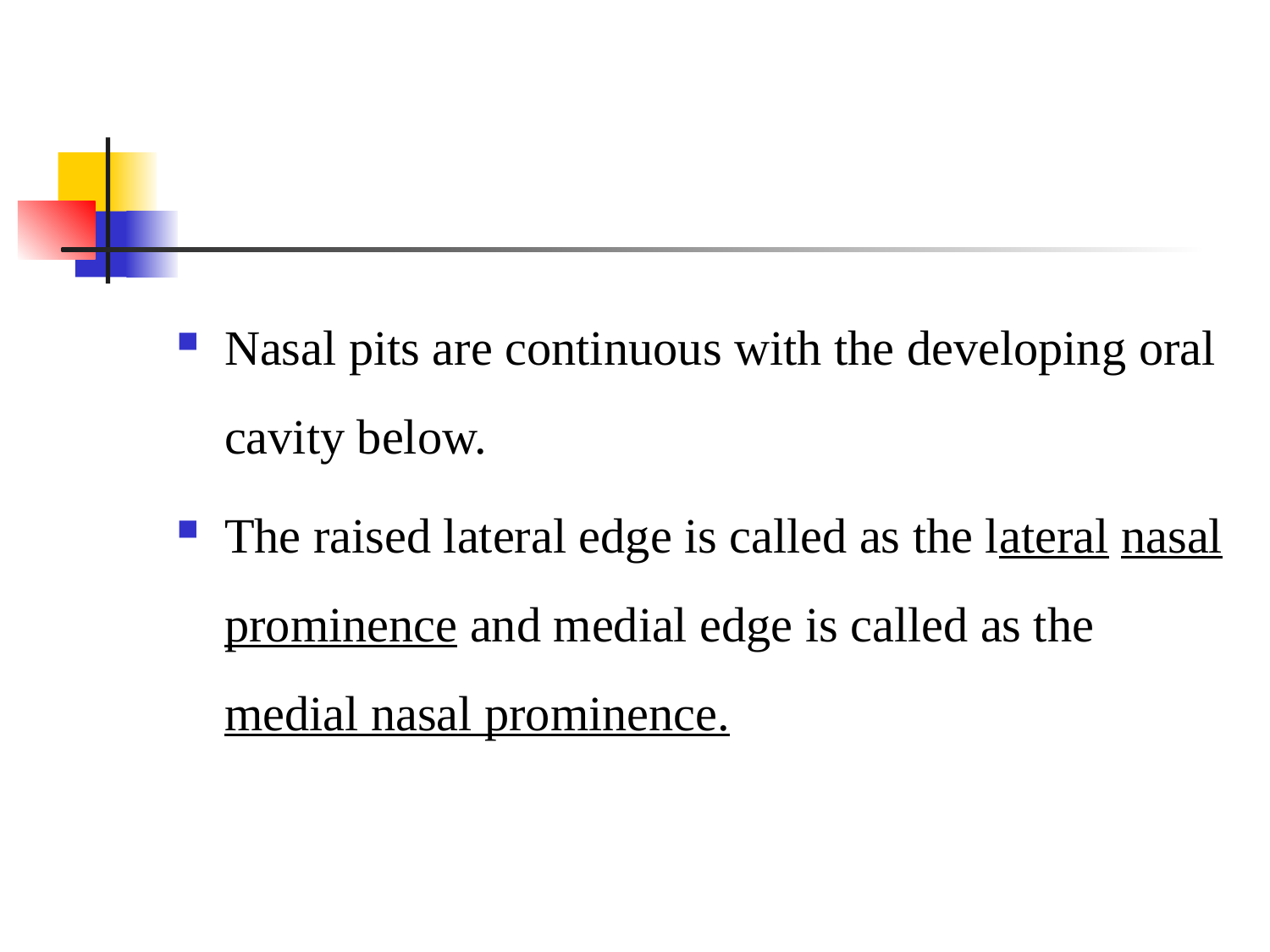

#
Nasal pits are continuous with the developing oral cavity below.
The raised lateral edge is called as the lateral nasal prominence and medial edge is called as the medial nasal prominence.